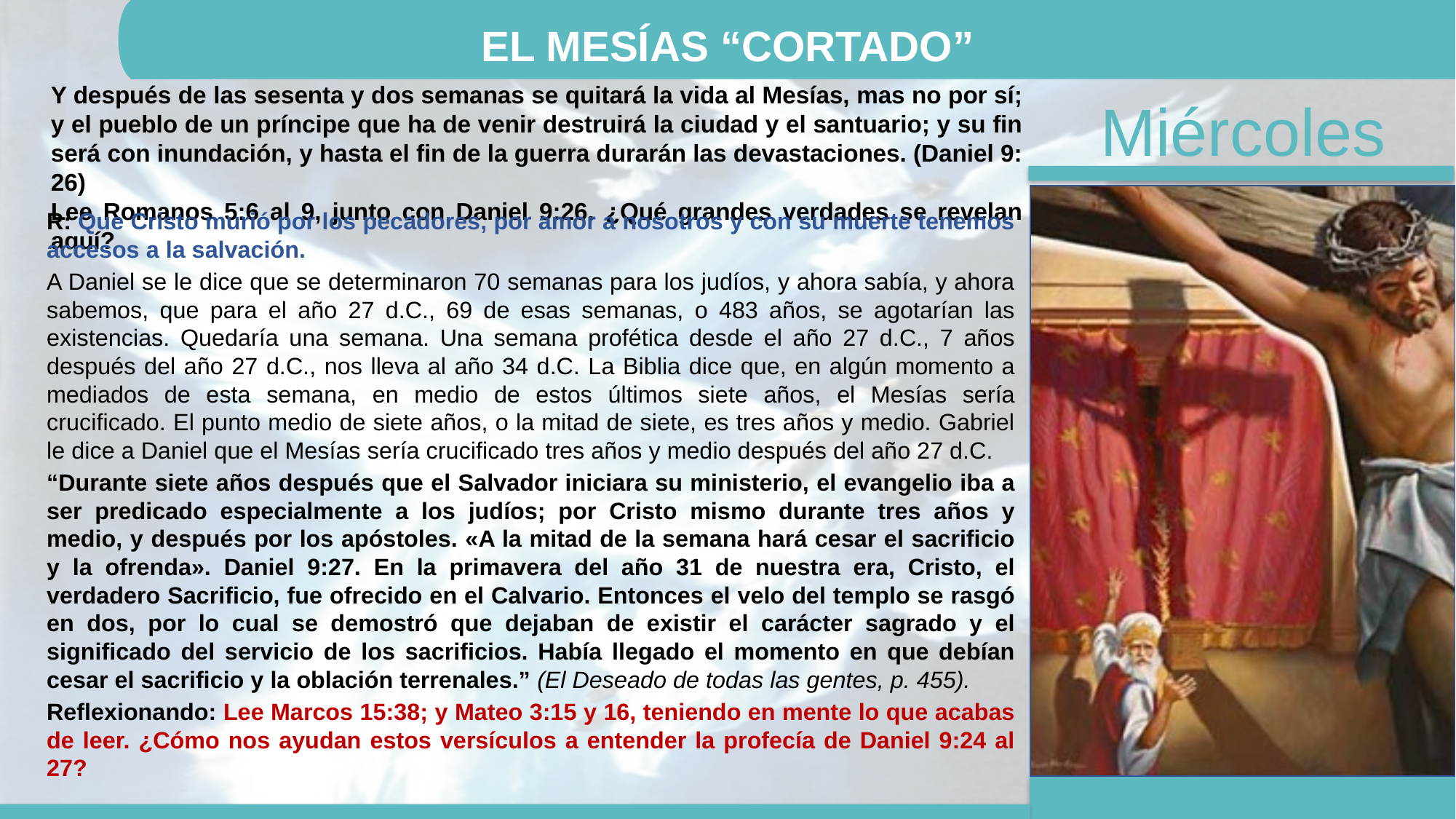

EL MESÍAS “CORTADO”
Y después de las sesenta y dos semanas se quitará la vida al Mesías, mas no por sí; y el pueblo de un príncipe que ha de venir destruirá la ciudad y el santuario; y su fin será con inundación, y hasta el fin de la guerra durarán las devastaciones. (Daniel 9: 26)
Lee Romanos 5:6 al 9, junto con Daniel 9:26. ¿Qué grandes verdades se revelan aquí?

R: Que Cristo murió por los pecadores, por amor a nosotros y con su muerte tenemos accesos a la salvación.
A Daniel se le dice que se determinaron 70 semanas para los judíos, y ahora sabía, y ahora sabemos, que para el año 27 d.C., 69 de esas semanas, o 483 años, se agotarían las existencias. Quedaría una semana. Una semana profética desde el año 27 d.C., 7 años después del año 27 d.C., nos lleva al año 34 d.C. La Biblia dice que, en algún momento a mediados de esta semana, en medio de estos últimos siete años, el Mesías sería crucificado. El punto medio de siete años, o la mitad de siete, es tres años y medio. Gabriel le dice a Daniel que el Mesías sería crucificado tres años y medio después del año 27 d.C.
“Durante siete años después que el Salvador iniciara su ministerio, el evangelio iba a ser predicado especialmente a los judíos; por Cristo mismo durante tres años y medio, y después por los apóstoles. «A la mitad de la semana hará cesar el sacrificio y la ofrenda». Daniel 9:27. En la primavera del año 31 de nuestra era, Cristo, el verdadero Sacrificio, fue ofrecido en el Calvario. Entonces el velo del templo se rasgó en dos, por lo cual se demostró que dejaban de existir el carácter sagrado y el significado del servicio de los sacrificios. Había llegado el momento en que debían cesar el sacrificio y la oblación terrenales.” (El Deseado de todas las gentes, p. 455).
Reflexionando: Lee Marcos 15:38; y Mateo 3:15 y 16, teniendo en mente lo que acabas de leer. ¿Cómo nos ayudan estos versículos a entender la profecía de Daniel 9:24 al 27?